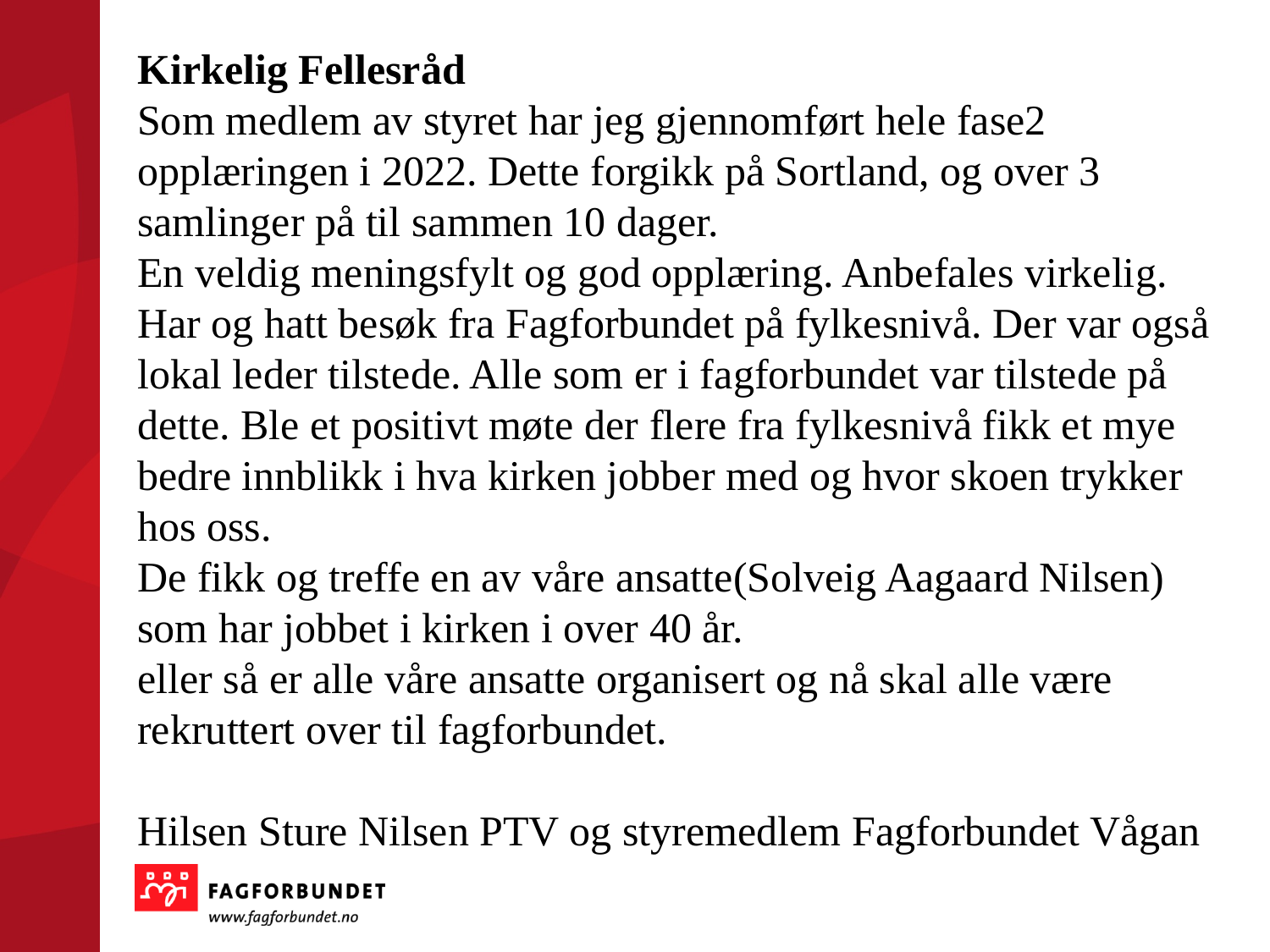

Kirkelig Fellesråd
Som medlem av styret har jeg gjennomført hele fase2 opplæringen i 2022. Dette forgikk på Sortland, og over 3 samlinger på til sammen 10 dager.
En veldig meningsfylt og god opplæring. Anbefales virkelig.
Har og hatt besøk fra Fagforbundet på fylkesnivå. Der var også lokal leder tilstede. Alle som er i fagforbundet var tilstede på dette. Ble et positivt møte der flere fra fylkesnivå fikk et mye bedre innblikk i hva kirken jobber med og hvor skoen trykker hos oss.
De fikk og treffe en av våre ansatte(Solveig Aagaard Nilsen) som har jobbet i kirken i over 40 år.
eller så er alle våre ansatte organisert og nå skal alle være rekruttert over til fagforbundet.

Hilsen Sture Nilsen PTV og styremedlem Fagforbundet Vågan